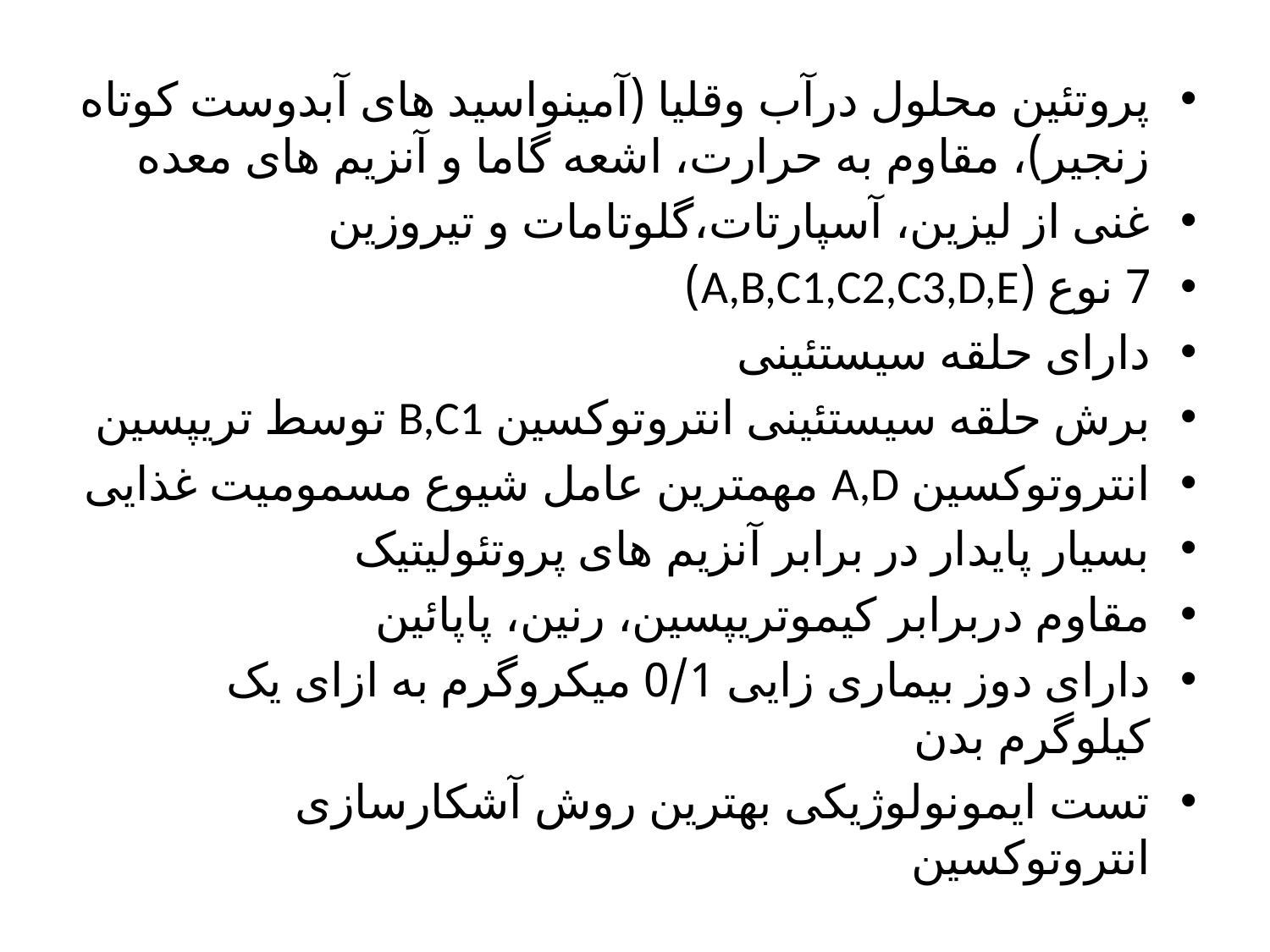

پروتئین محلول درآب وقلیا (آمینواسید های آبدوست کوتاه زنجیر)، مقاوم به حرارت، اشعه گاما و آنزیم های معده
غنی از لیزین، آسپارتات،گلوتامات و تیروزین
7 نوع (A,B,C1,C2,C3,D,E)
دارای حلقه سیستئینی
برش حلقه سیستئینی انتروتوکسین B,C1 توسط تریپسین
انتروتوکسین A,D مهمترین عامل شیوع مسمومیت غذایی
بسیار پایدار در برابر آنزیم های پروتئولیتیک
مقاوم دربرابر کیموتریپسین، رنین، پاپائین
دارای دوز بیماری زایی 0/1 میکروگرم به ازای یک کیلوگرم بدن
تست ایمونولوژیکی بهترین روش آشکارسازی انتروتوکسین